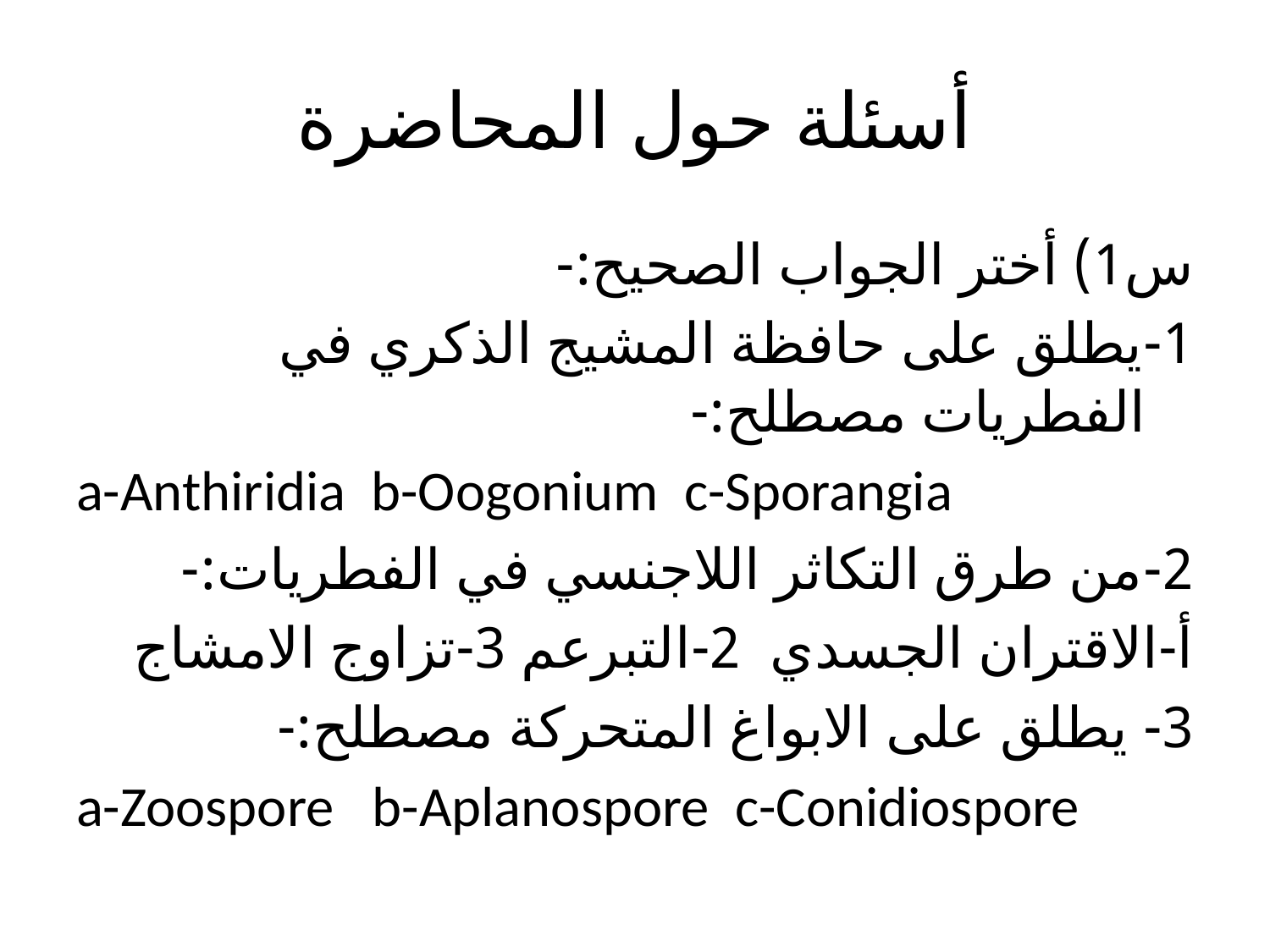

# أسئلة حول المحاضرة
س1) أختر الجواب الصحيح:-
1-يطلق على حافظة المشيج الذكري في الفطريات مصطلح:-
    a-Anthiridia  b-Oogonium  c-Sporangia
2-من طرق التكاثر اللاجنسي في الفطريات:-
أ-الاقتران الجسدي  2-التبرعم 3-تزاوج الامشاج
3- يطلق على الابواغ المتحركة مصطلح:-
  a-Zoospore   b-Aplanospore  c-Conidiospore